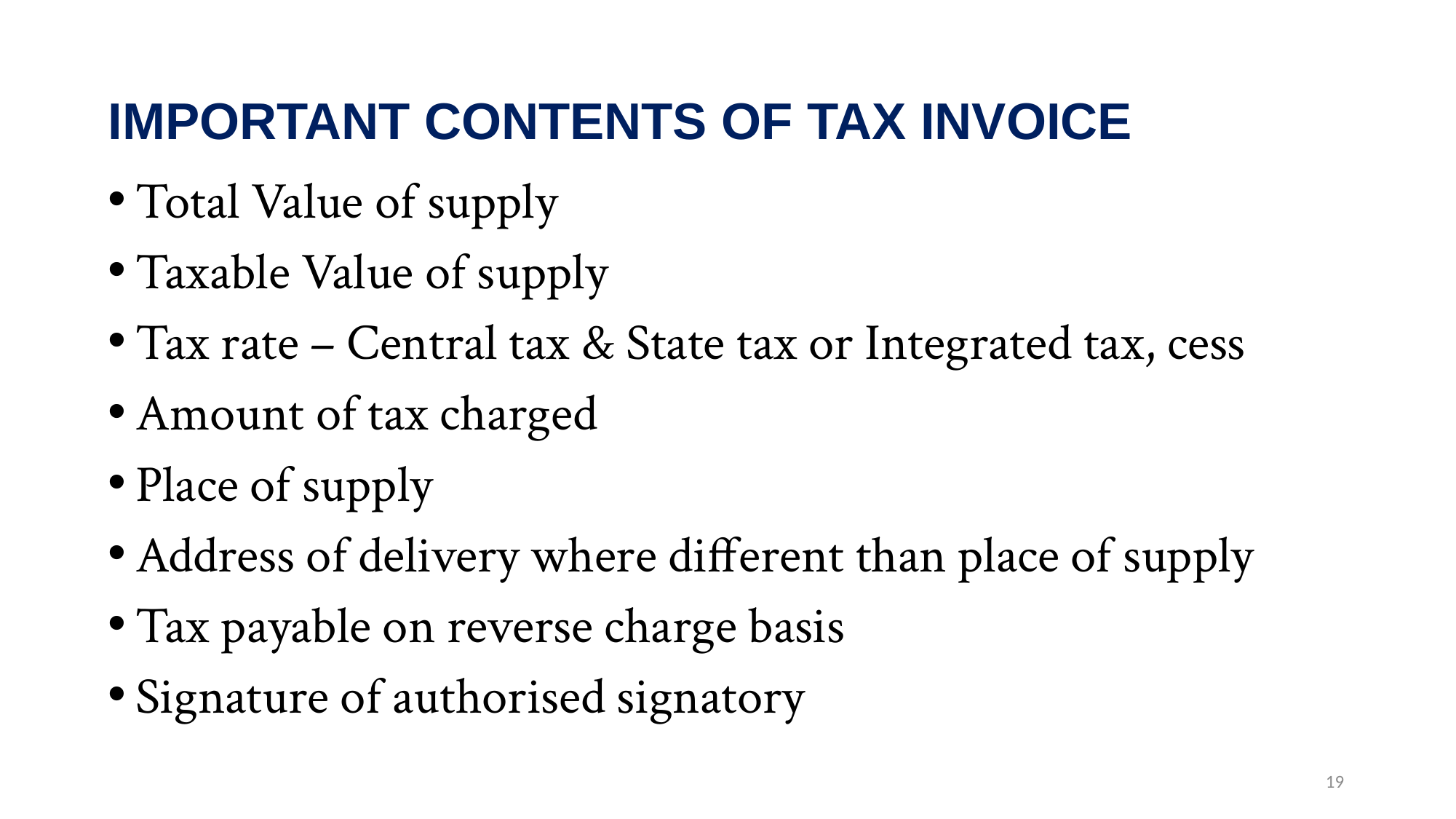

# IMPORTANT CONTENTS OF TAX INVOICE
Total Value of supply
Taxable Value of supply
Tax rate – Central tax & State tax or Integrated tax, cess
Amount of tax charged
Place of supply
Address of delivery where different than place of supply
Tax payable on reverse charge basis
Signature of authorised signatory

19